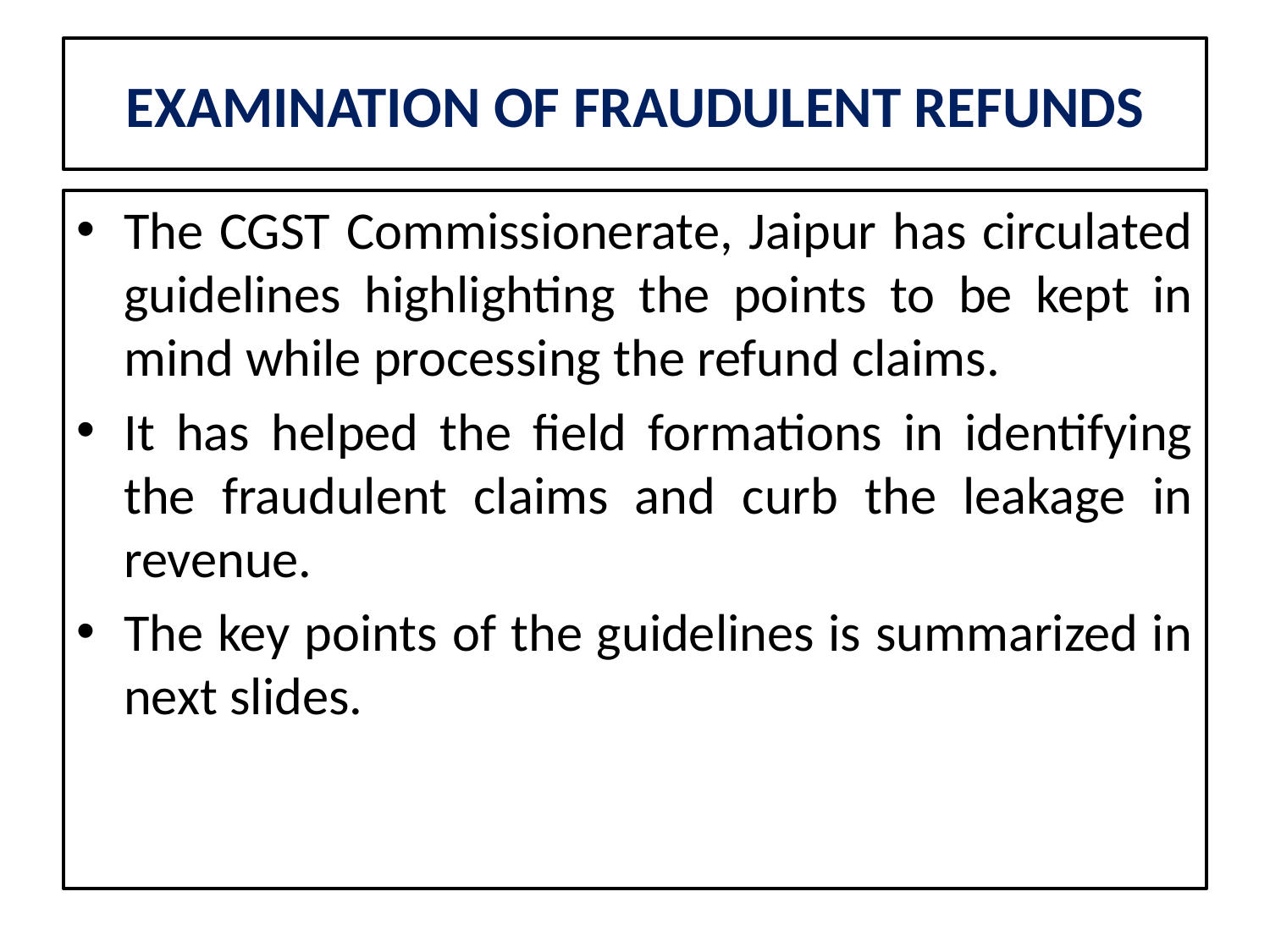

# EXAMINATION OF FRAUDULENT REFUNDS
The CGST Commissionerate, Jaipur has circulated guidelines highlighting the points to be kept in mind while processing the refund claims.
It has helped the field formations in identifying the fraudulent claims and curb the leakage in revenue.
The key points of the guidelines is summarized in next slides.